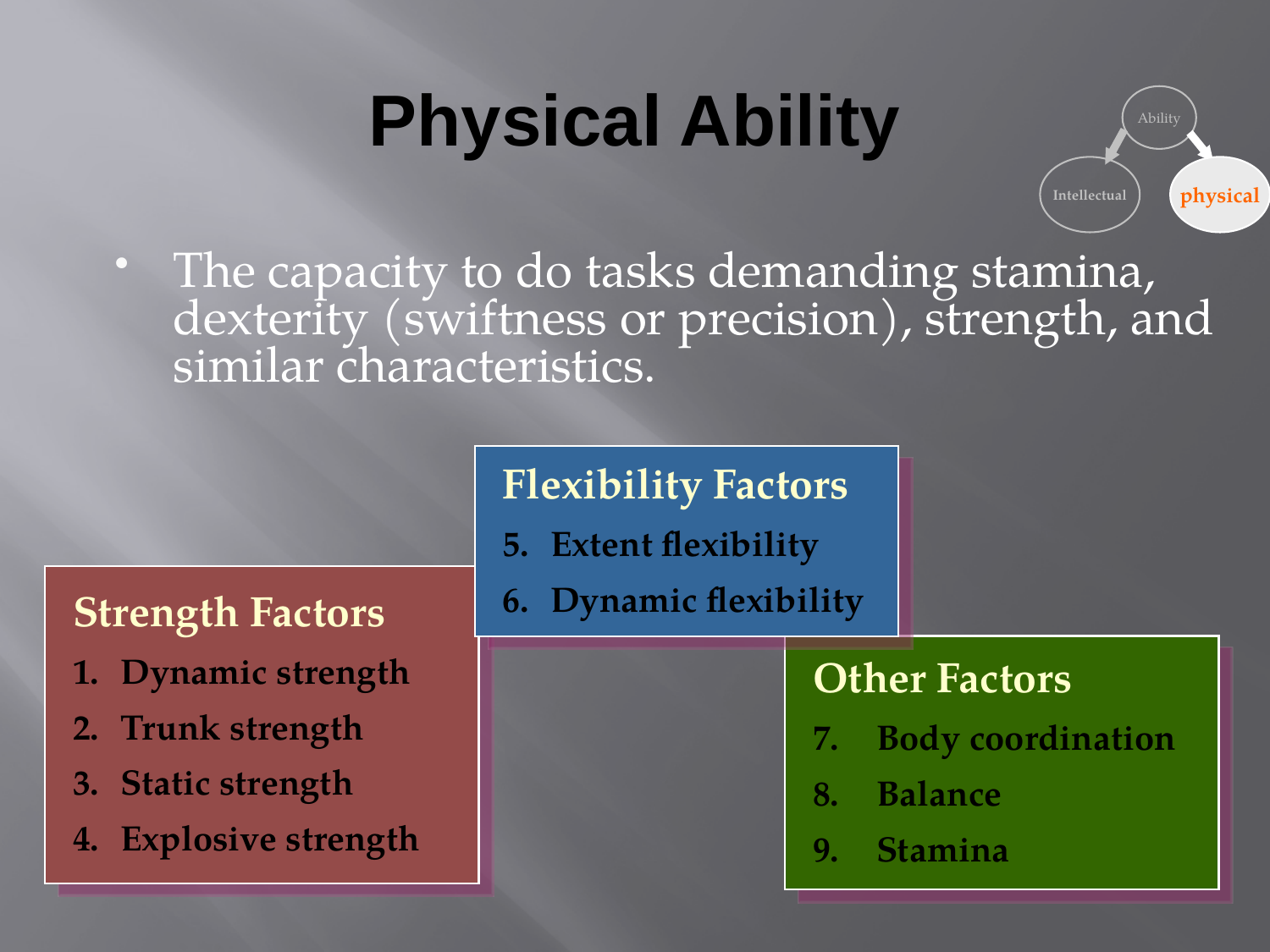

# Physical Ability
Ability

Intellectual
physical
The capacity to do tasks demanding stamina, dexterity (swiftness or precision), strength, and similar characteristics.
Flexibility Factors
Extent flexibility
Dynamic flexibility
Strength Factors
Dynamic strength
Trunk strength
Static strength
Explosive strength
Other Factors
Body coordination
Balance
Stamina